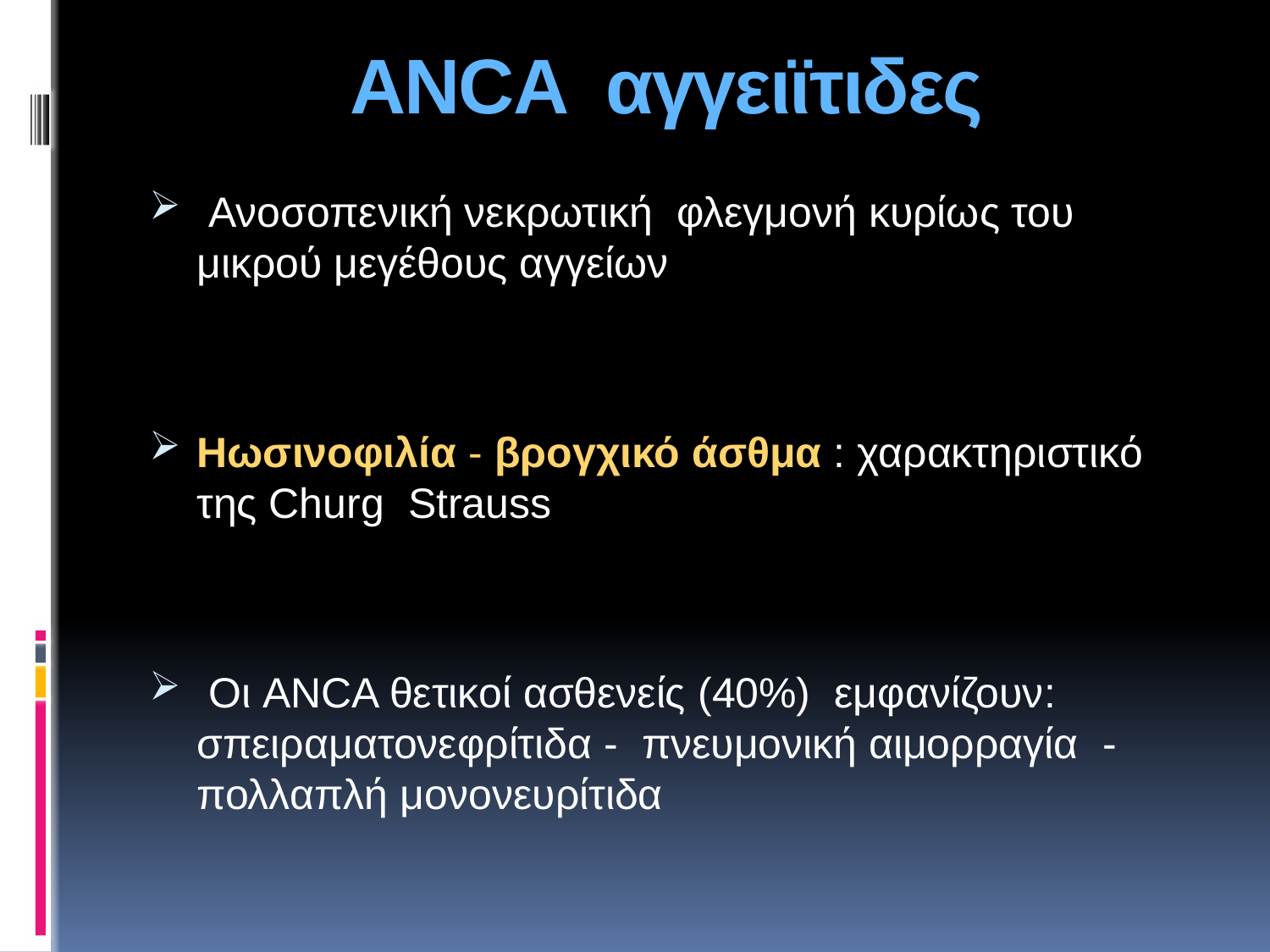

# ANCA  αγγειϊτιδες
 Ανοσοπενική νεκρωτική  φλεγμονή κυρίως του μικρού μεγέθους αγγείων

Ηωσινοφιλία - βρογχικό άσθμα : χαρακτηριστικό της Churg  Strauss

 Οι ANCA θετικοί ασθενείς (40%)  εμφανίζουν: σπειραματονεφρίτιδα -  πνευμονική αιμορραγία  -πολλαπλή μονονευρίτιδα